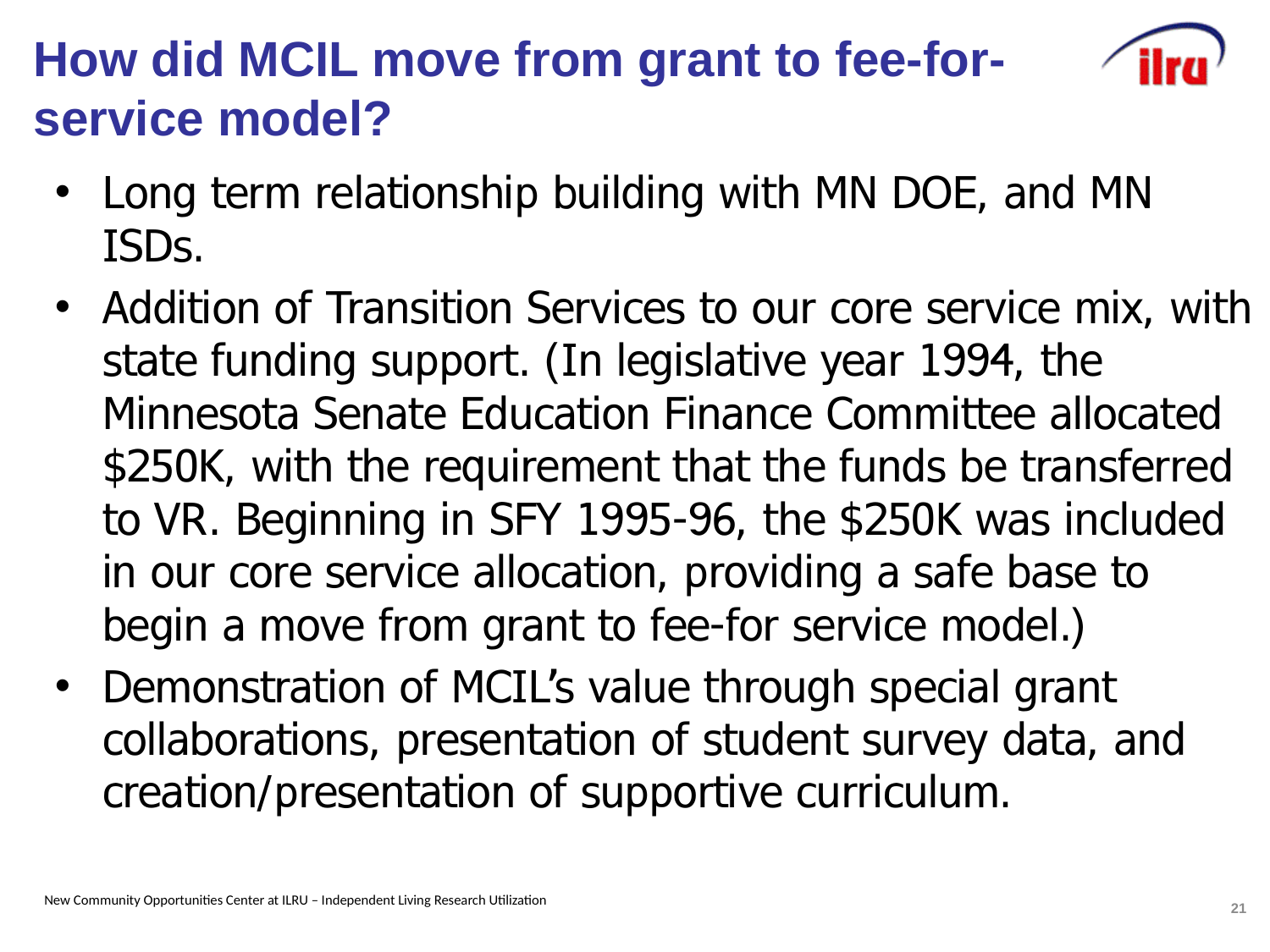

# How did MCIL move from grant to fee-for-service model?
Long term relationship building with MN DOE, and MN ISDs.
Addition of Transition Services to our core service mix, with state funding support. (In legislative year 1994, the Minnesota Senate Education Finance Committee allocated $250K, with the requirement that the funds be transferred to VR. Beginning in SFY 1995-96, the $250K was included in our core service allocation, providing a safe base to begin a move from grant to fee-for service model.)
Demonstration of MCIL’s value through special grant collaborations, presentation of student survey data, and creation/presentation of supportive curriculum.

21
New Community Opportunities Center at ILRU – Independent Living Research Utilization